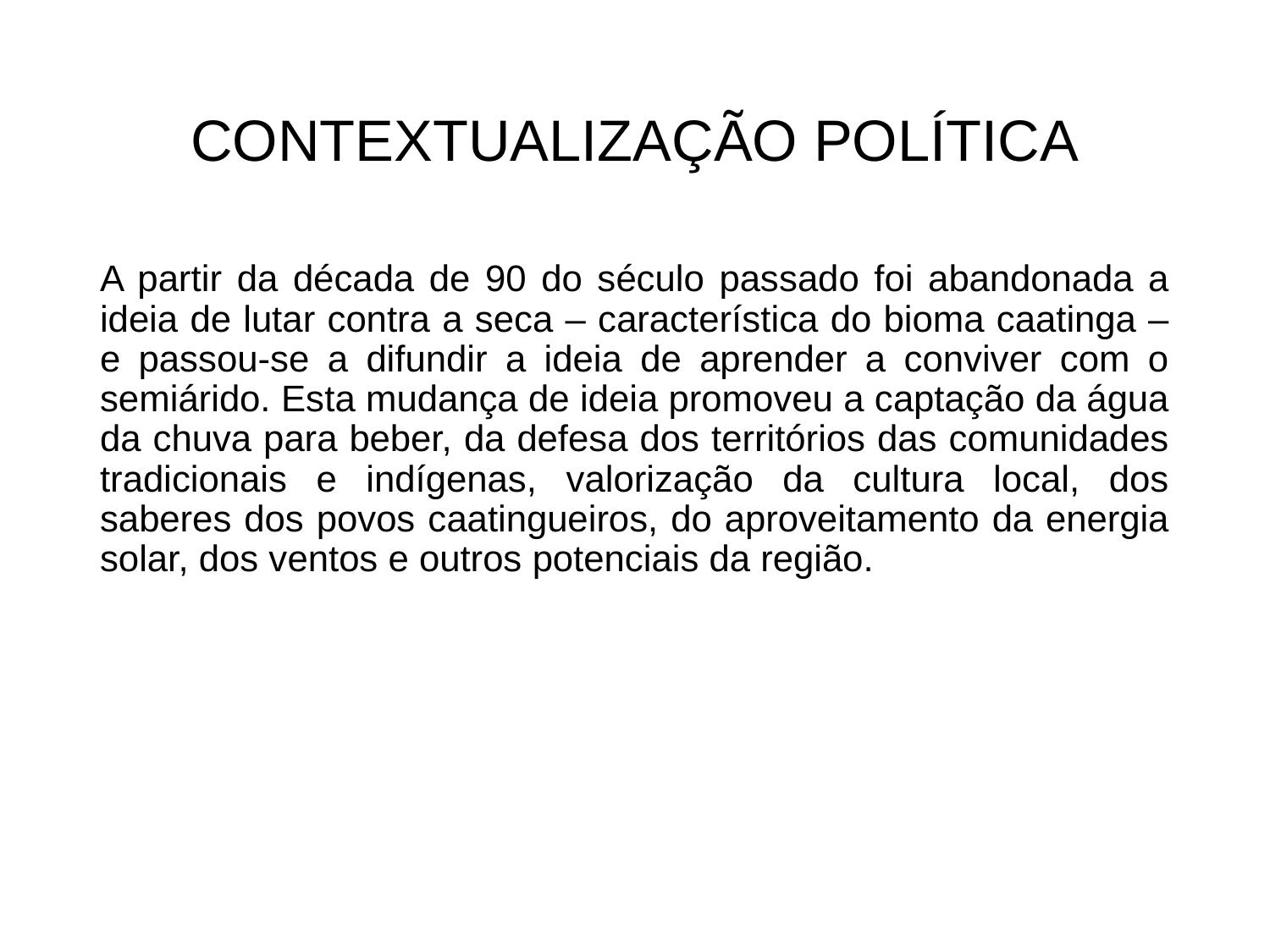

# CONTEXTUALIZAÇÃO POLÍTICA
A partir da década de 90 do século passado foi abandonada a ideia de lutar contra a seca – característica do bioma caatinga – e passou-se a difundir a ideia de aprender a conviver com o semiárido. Esta mudança de ideia promoveu a captação da água da chuva para beber, da defesa dos territórios das comunidades tradicionais e indígenas, valorização da cultura local, dos saberes dos povos caatingueiros, do aproveitamento da energia solar, dos ventos e outros potenciais da região.